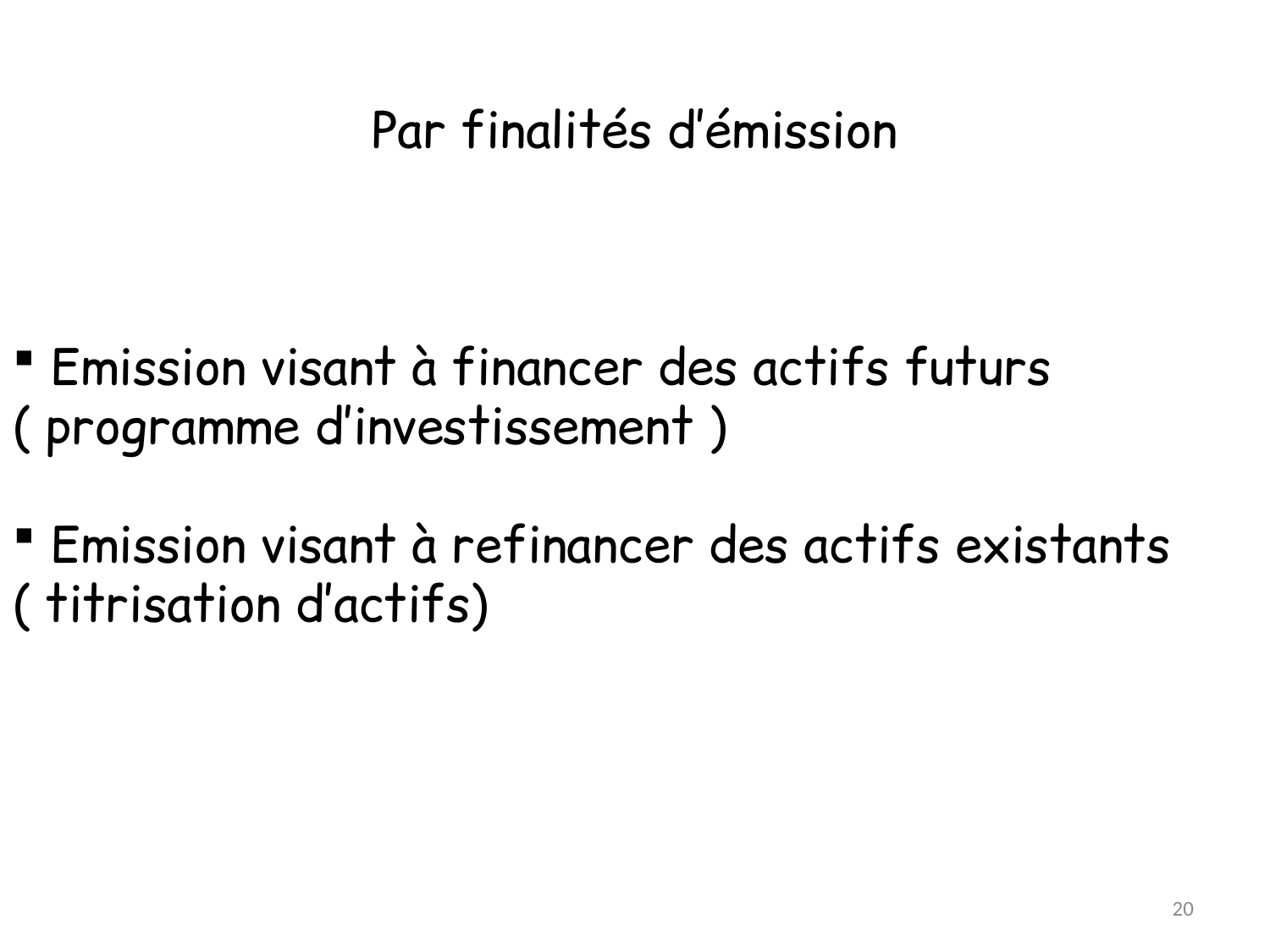

Par finalités d’émission

 Emission visant à financer des actifs futurs             ( programme d’investissement )

 Emission visant à refinancer des actifs existants ( titrisation d’actifs)
20